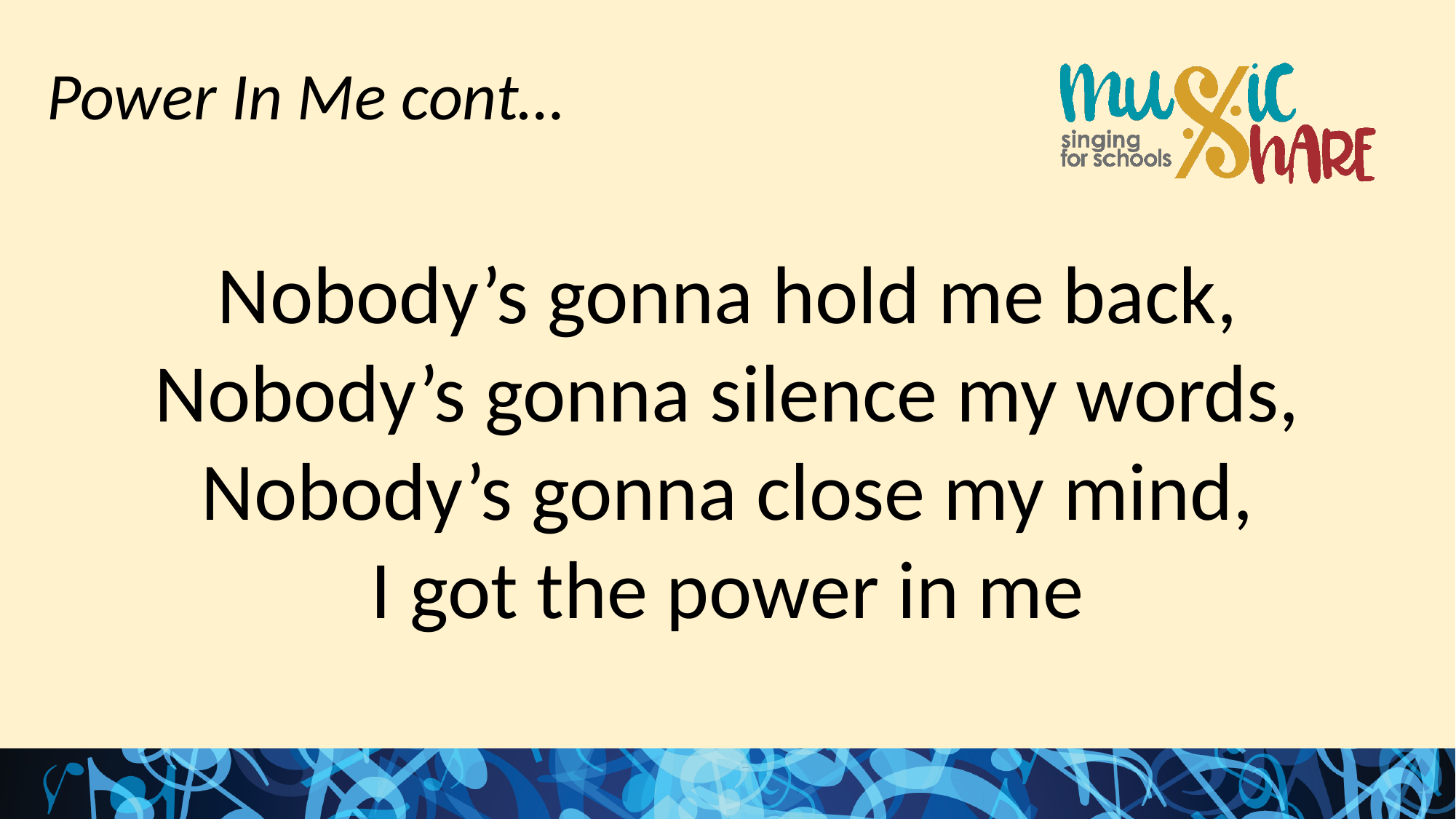

Power In Me cont…

Nobody’s gonna hold me back,
Nobody’s gonna silence my words,
Nobody’s gonna close my mind,
I got the power in me